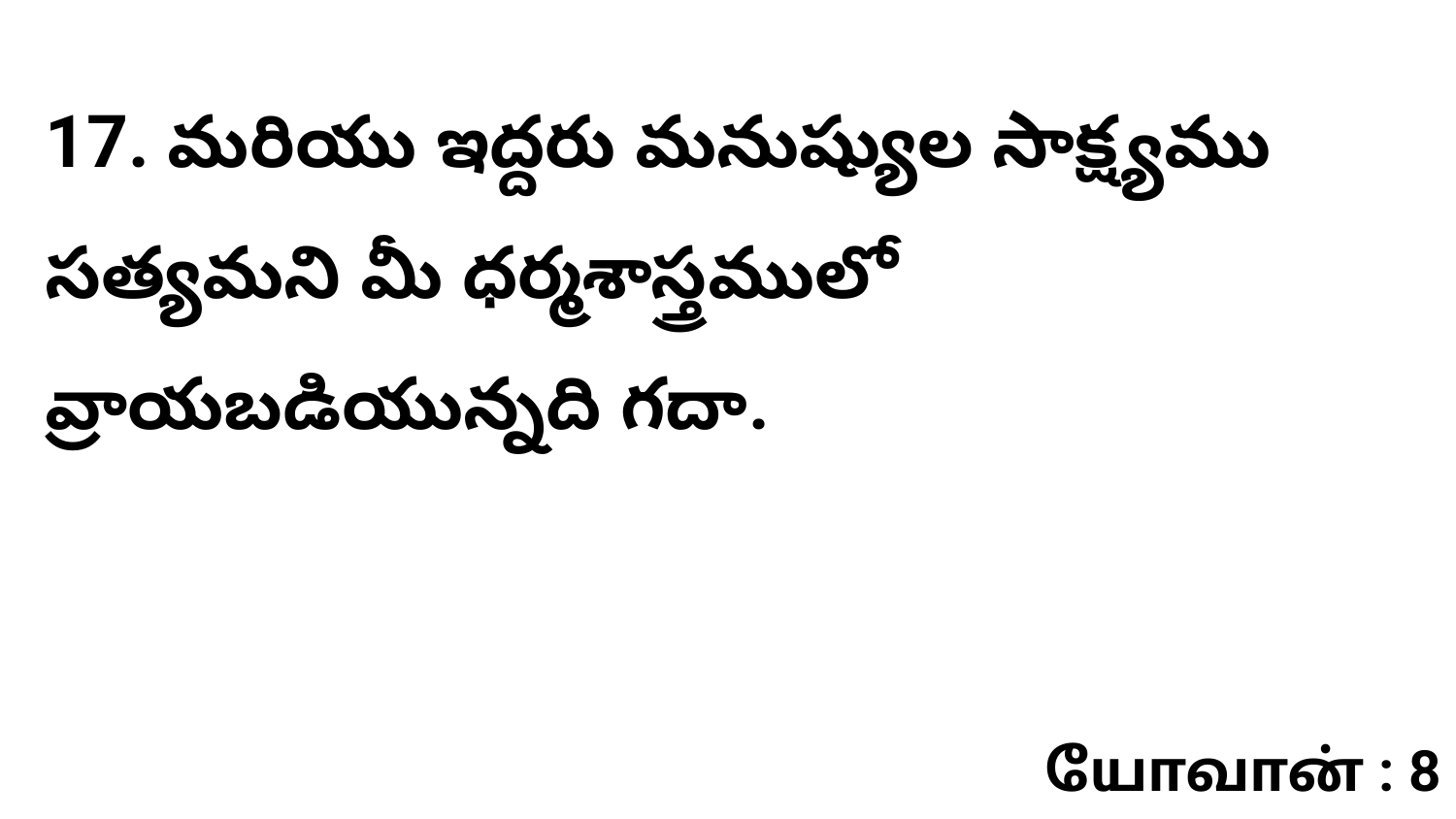

17. మరియు ఇద్దరు మనుష్యుల సాక్ష్యము సత్యమని మీ ధర్మశాస్త్రములో వ్రాయబడియున్నది గదా.
யோவான் : 8